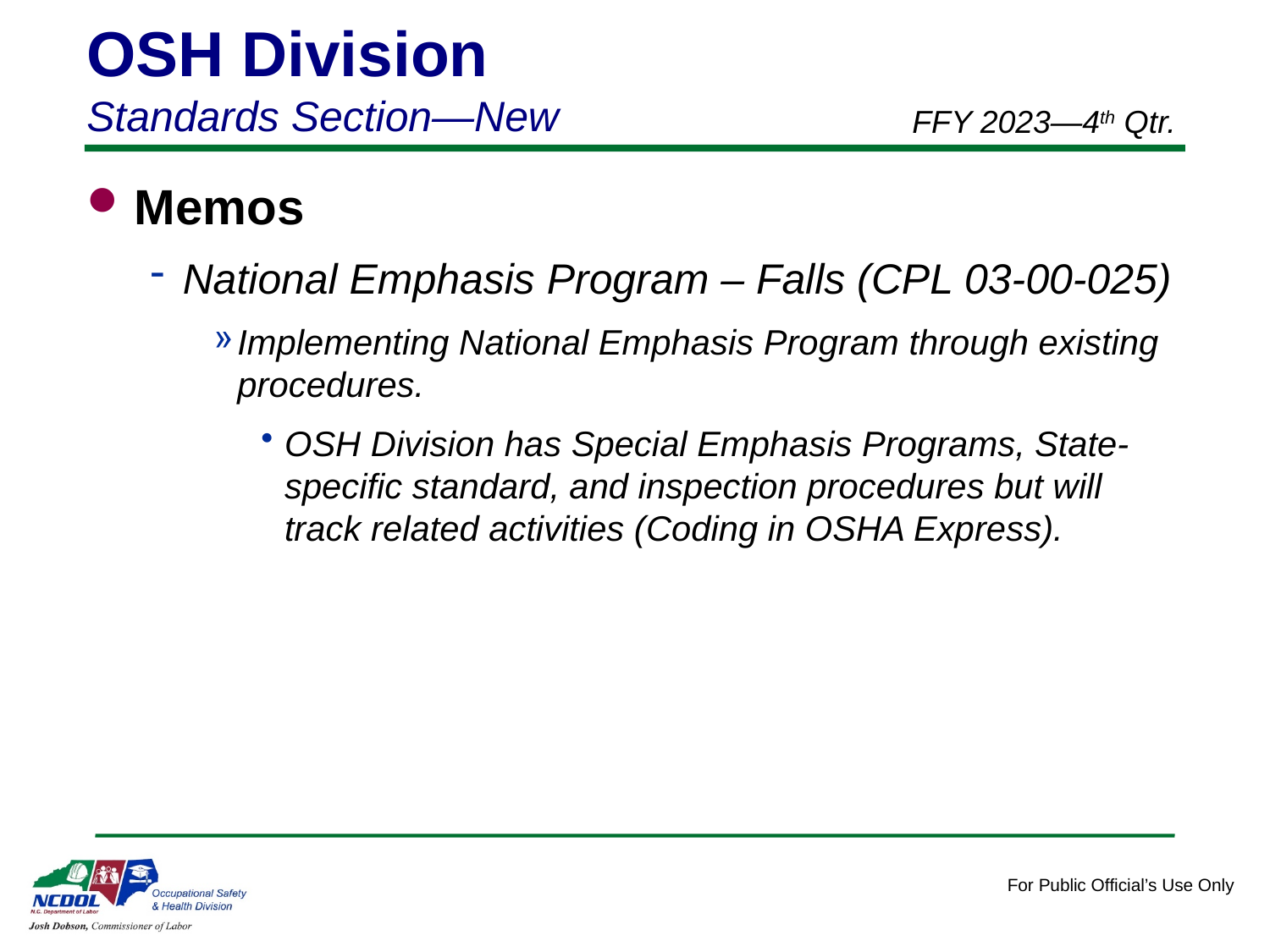

OSH Division
Standards Section—New
FFY 2023—4th Qtr.
Memos

National Emphasis Program – Falls (CPL 03-00-025)

Implementing National Emphasis Program through existing procedures.

OSH Division has Special Emphasis Programs, State-specific standard, and inspection procedures but will track related activities (Coding in OSHA Express).